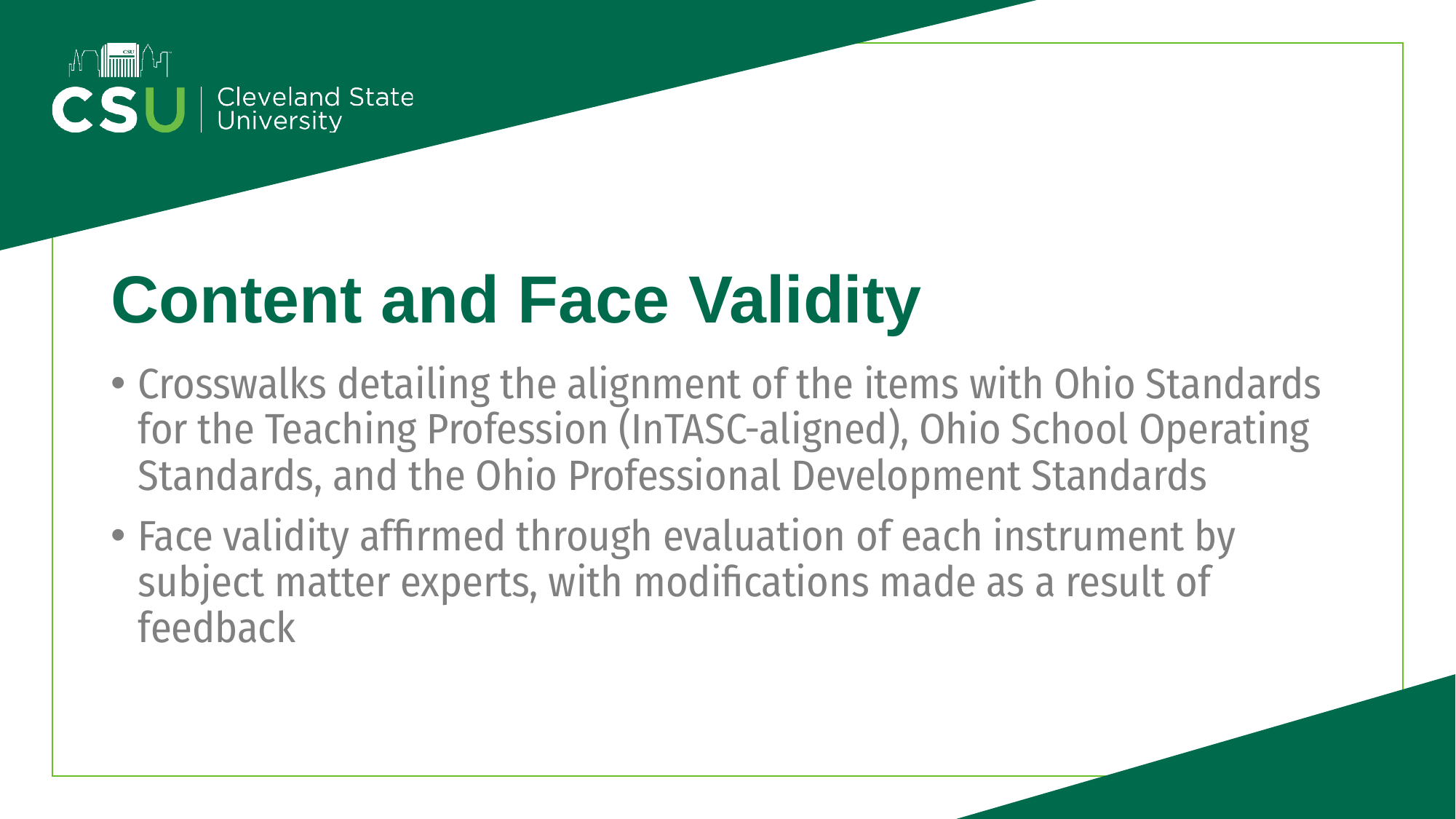

# Content and Face Validity
Crosswalks detailing the alignment of the items with Ohio Standards for the Teaching Profession (InTASC-aligned), Ohio School Operating Standards, and the Ohio Professional Development Standards
Face validity affirmed through evaluation of each instrument by subject matter experts, with modifications made as a result of feedback